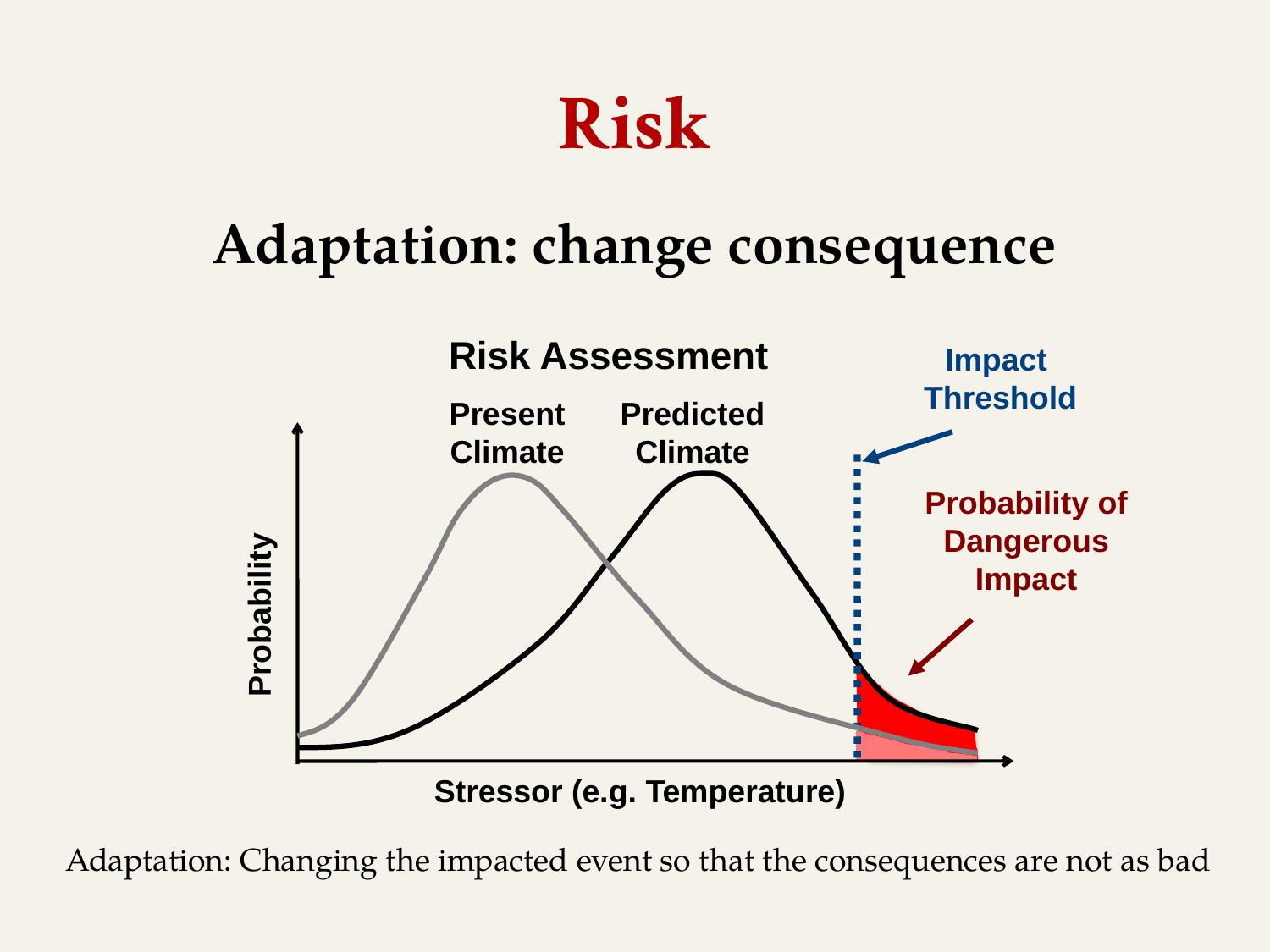

# Risk
Adaptation: change consequence
Risk Assessment
Impact
Threshold
Present Climate
Predicted Climate

Probability of Dangerous Impact
Probability

Stressor (e.g. Temperature)

Adaptation: Changing the impacted event so that the consequences are not as bad